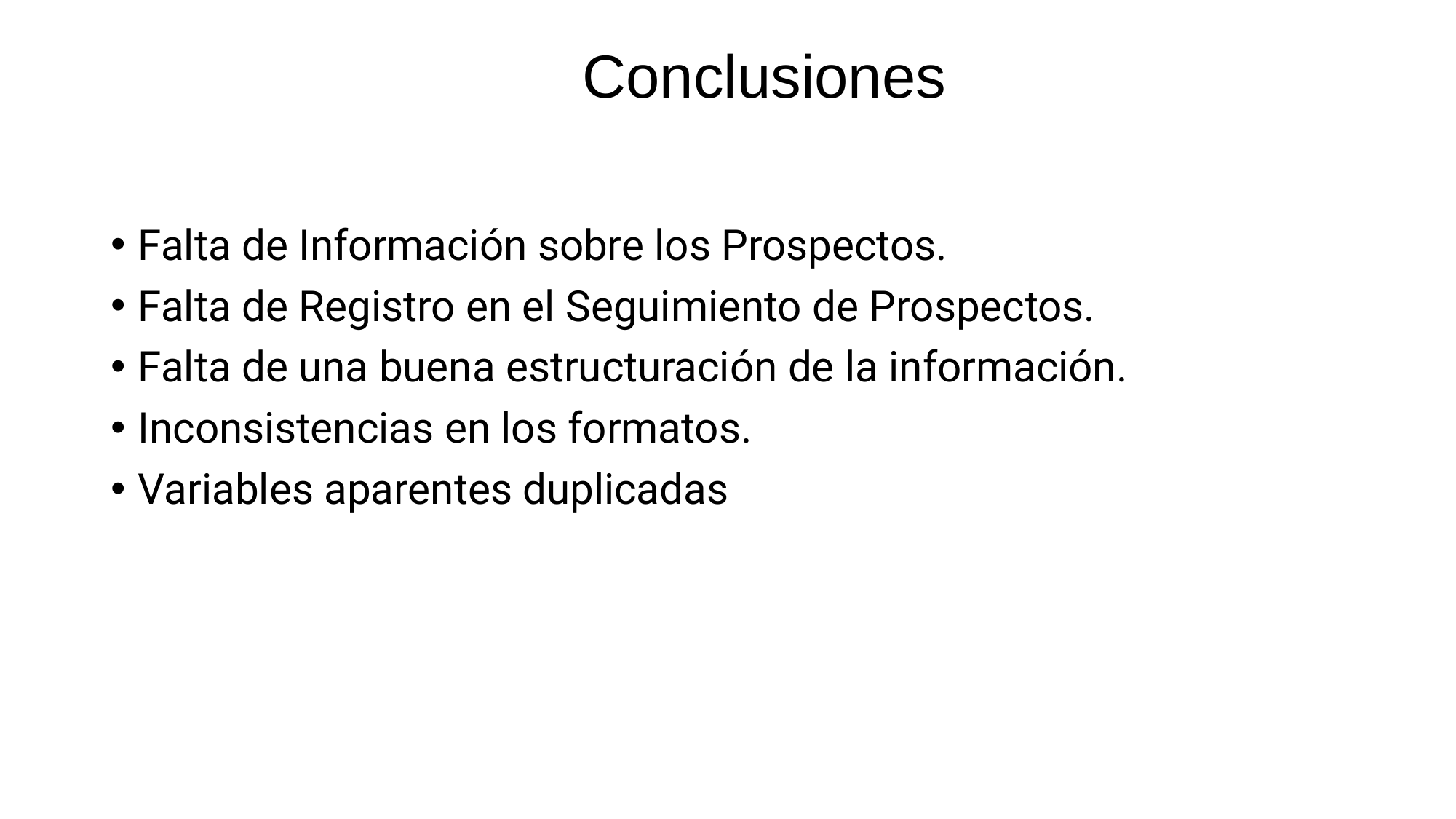

Conclusiones
Falta de Información sobre los Prospectos.
Falta de Registro en el Seguimiento de Prospectos.
Falta de una buena estructuración de la información.
Inconsistencias en los formatos.
Variables aparentes duplicadas